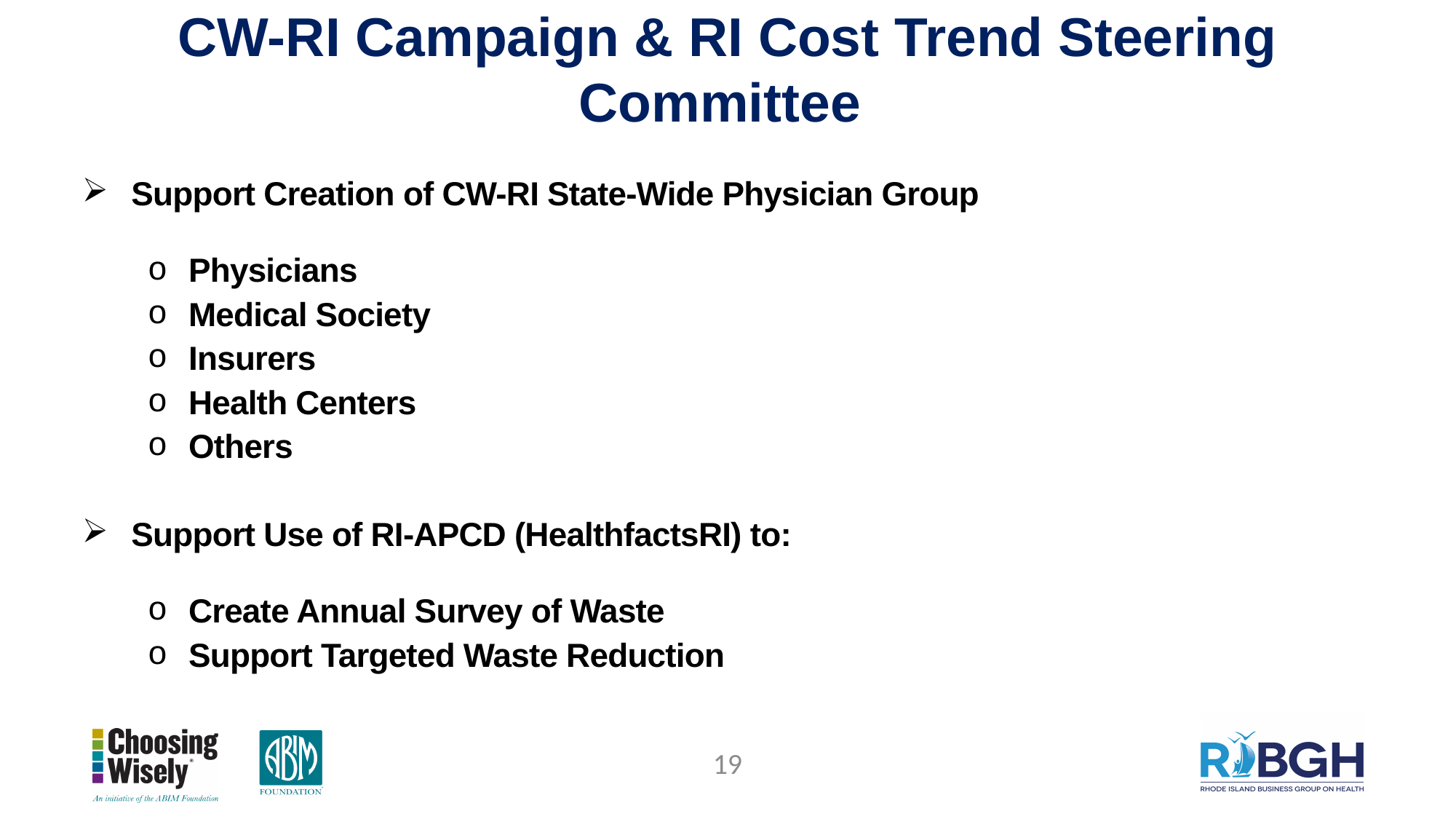

CW-RI Campaign & RI Cost Trend Steering Committee
Support Creation of CW-RI State-Wide Physician Group
Physicians
Medical Society
Insurers
Health Centers
Others

Support Use of RI-APCD (HealthfactsRI) to:
Create Annual Survey of Waste
Support Targeted Waste Reduction

19